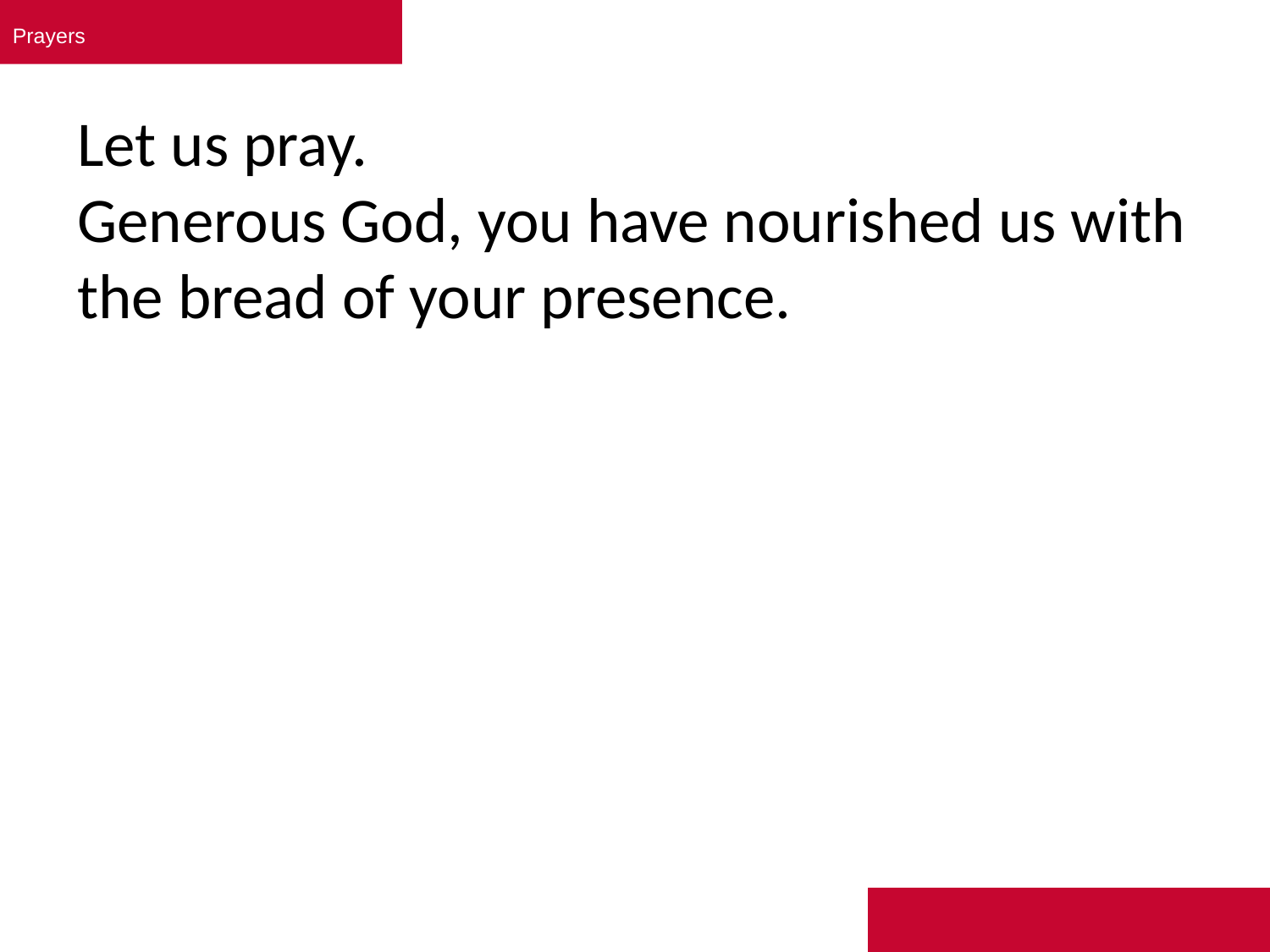

Prayers
#
Let us pray.
Generous God, you have nourished us with the bread of your presence.